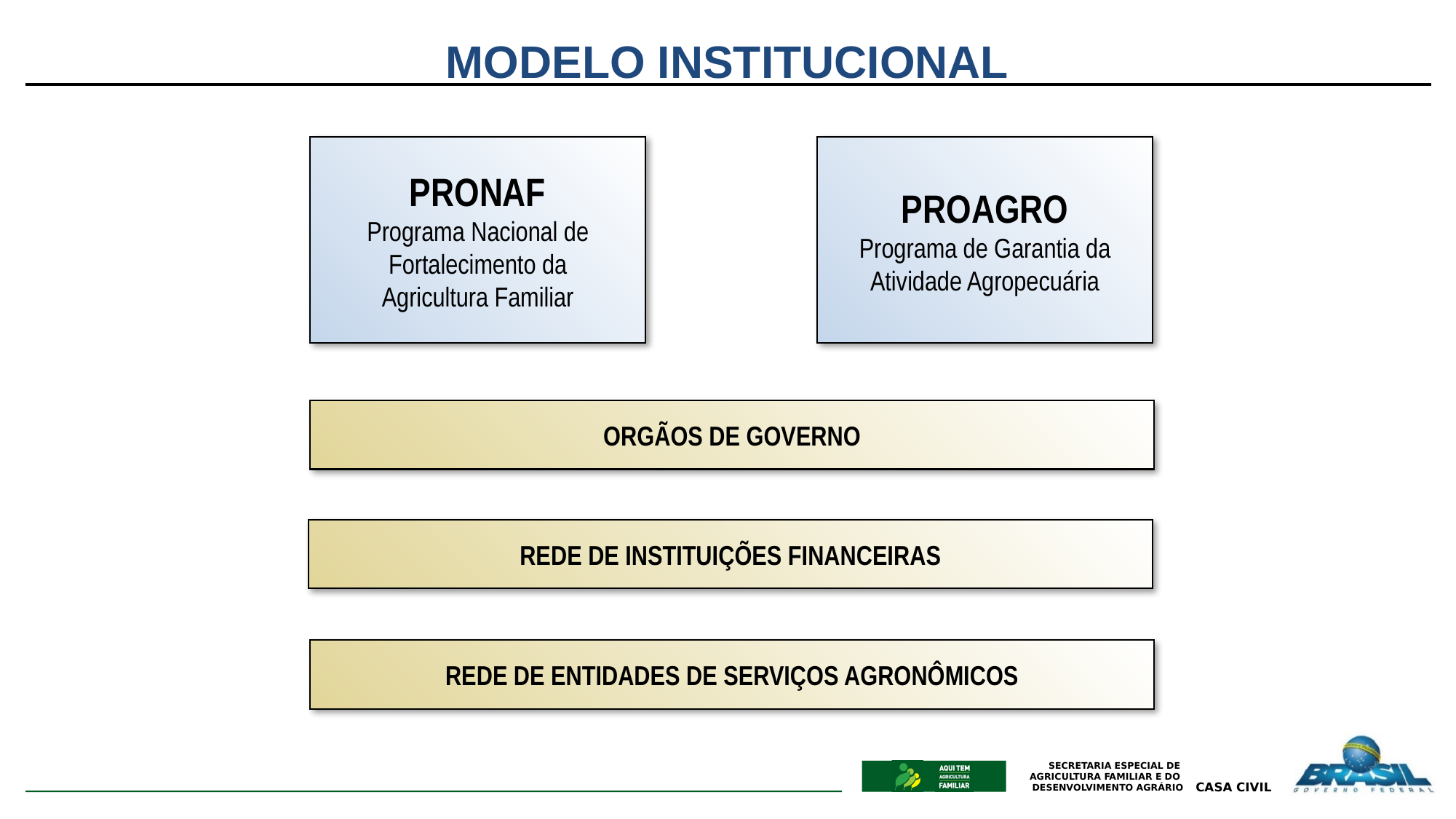

MODELO INSTITUCIONAL
PRONAF
Programa Nacional de Fortalecimento da Agricultura Familiar
PROAGRO
Programa de Garantia da Atividade Agropecuária
ORGÃOS DE GOVERNO
REDE DE INSTITUIÇÕES FINANCEIRAS
REDE DE ENTIDADES DE SERVIÇOS AGRONÔMICOS